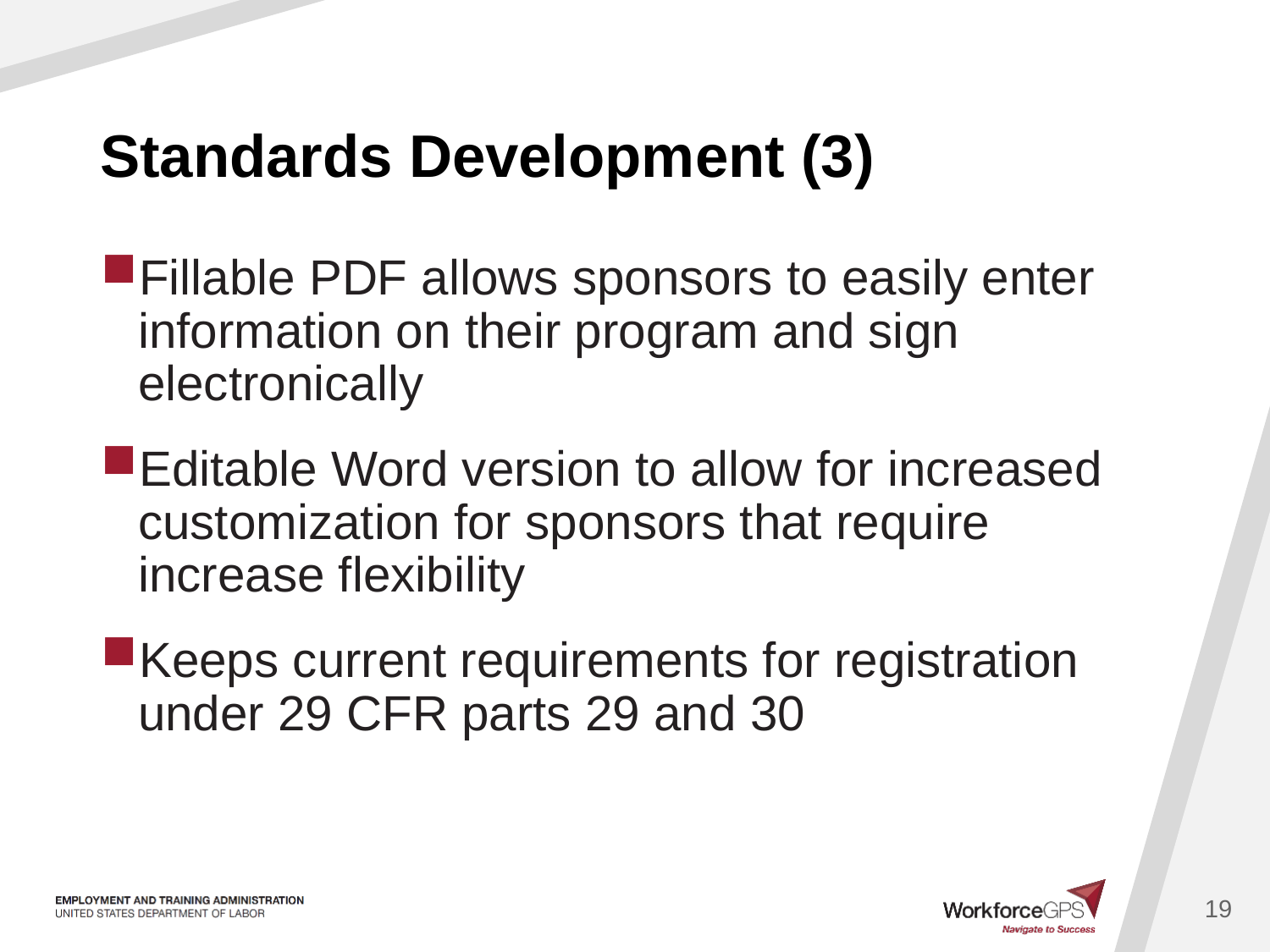

# Standards Development (3)
Fillable PDF allows sponsors to easily enter information on their program and sign electronically
Editable Word version to allow for increased customization for sponsors that require increase flexibility
Keeps current requirements for registration under 29 CFR parts 29 and 30
19